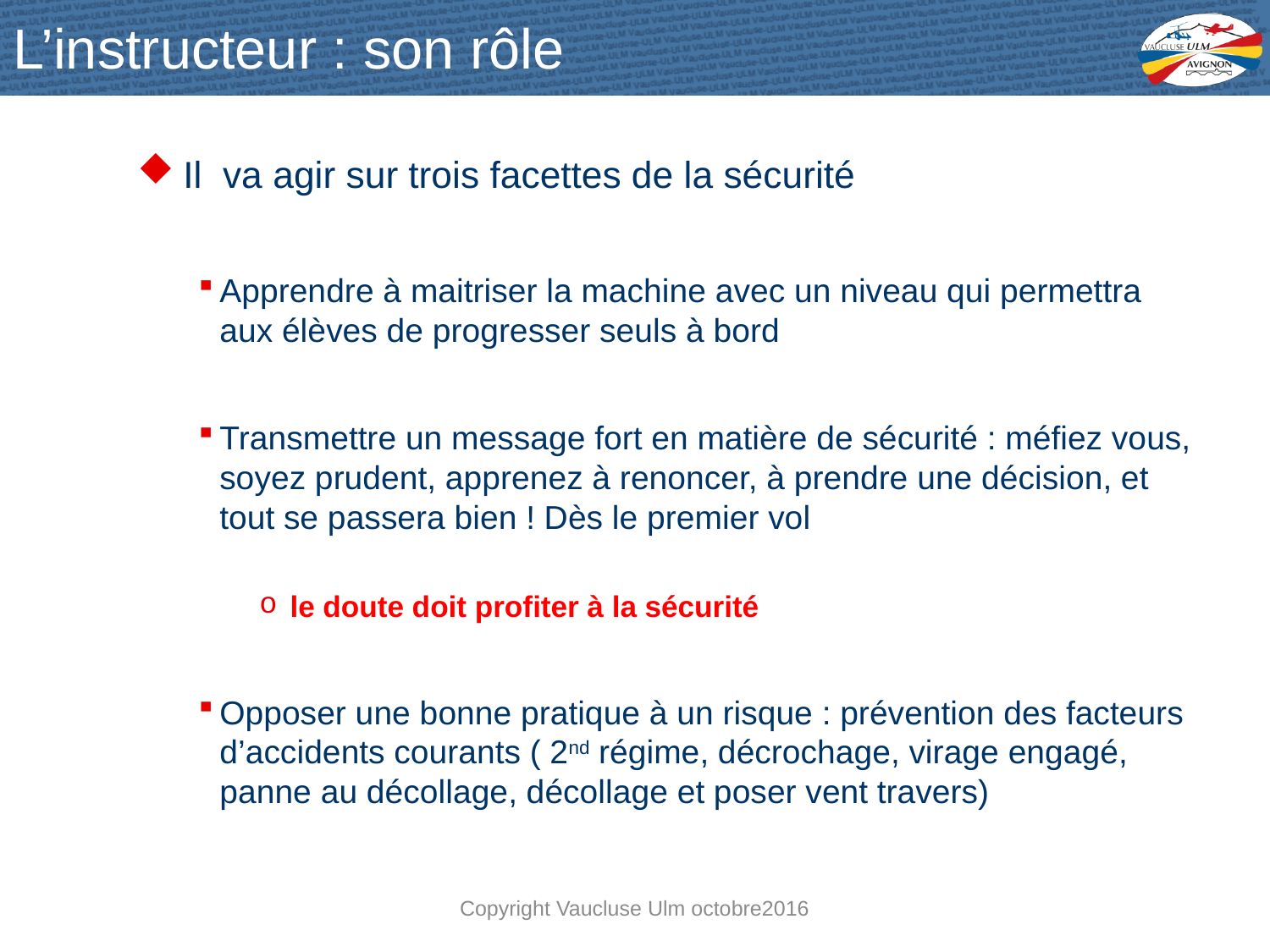

# L’instructeur : son rôle
Il  va agir sur trois facettes de la sécurité

Apprendre à maitriser la machine avec un niveau qui permettra aux élèves de progresser seuls à bord

Transmettre un message fort en matière de sécurité : méfiez vous, soyez prudent, apprenez à renoncer, à prendre une décision, et tout se passera bien ! Dès le premier vol

le doute doit profiter à la sécurité

Opposer une bonne pratique à un risque : prévention des facteurs d’accidents courants ( 2nd régime, décrochage, virage engagé, panne au décollage, décollage et poser vent travers)

Copyright Vaucluse Ulm octobre2016
21